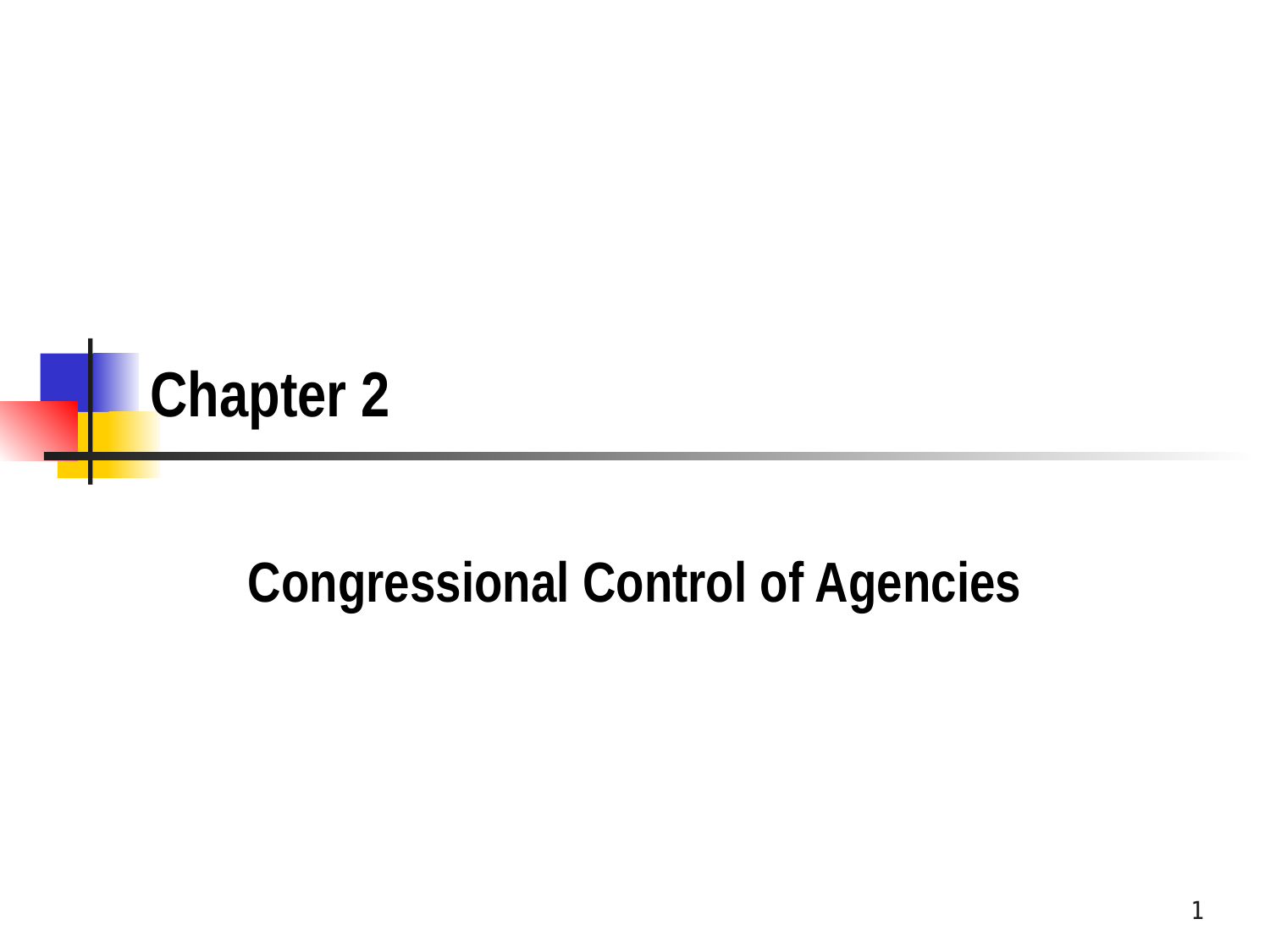

# Chapter 2
Congressional Control of Agencies
1